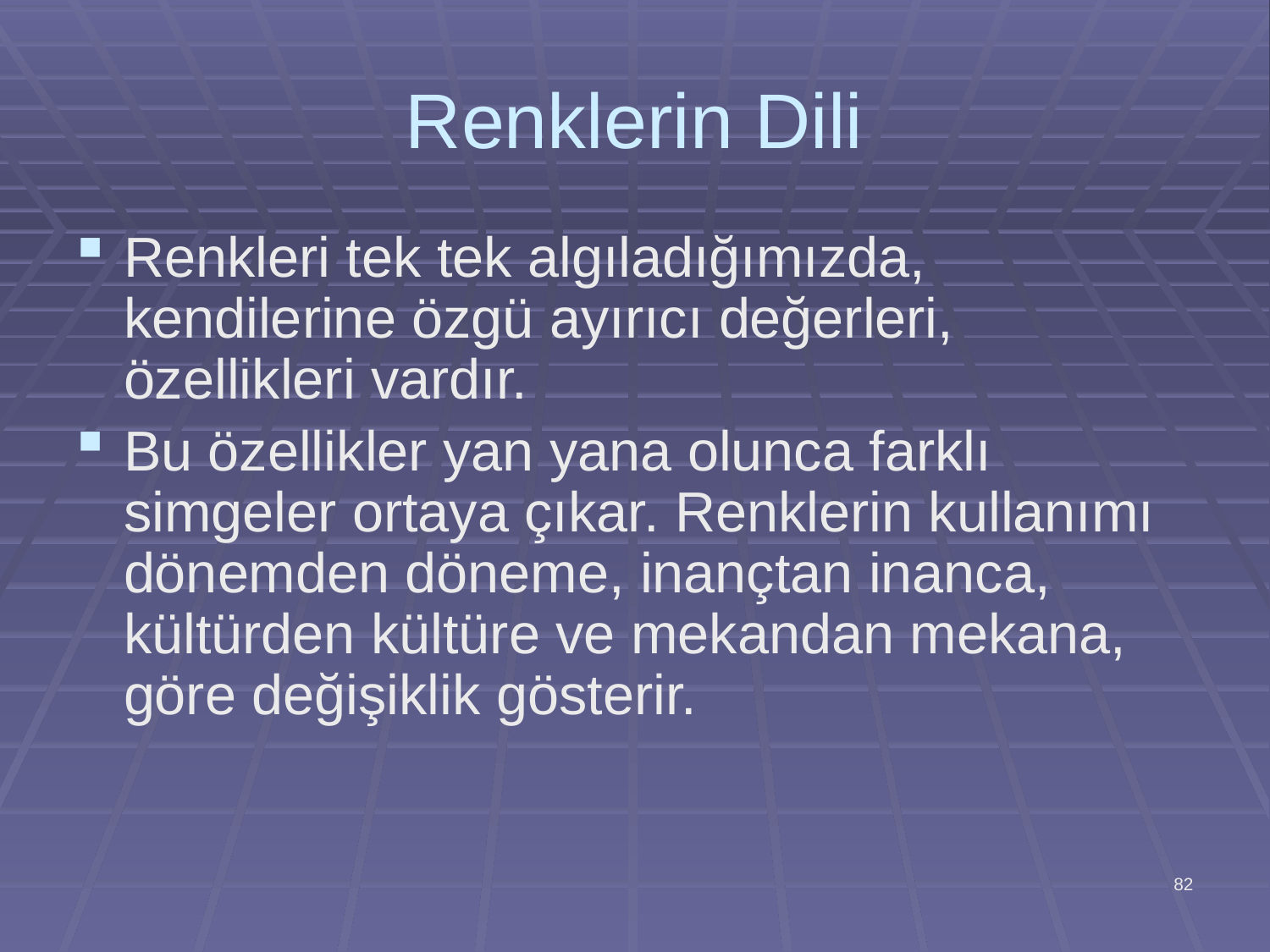

# Renklerin Dili
Renkleri tek tek algıladığımızda, kendilerine özgü ayırıcı değerleri, özellikleri vardır.
Bu özellikler yan yana olunca farklı simgeler ortaya çıkar. Renklerin kullanımı dönemden döneme, inançtan inanca, kültürden kültüre ve mekandan mekana, göre değişiklik gösterir.
82